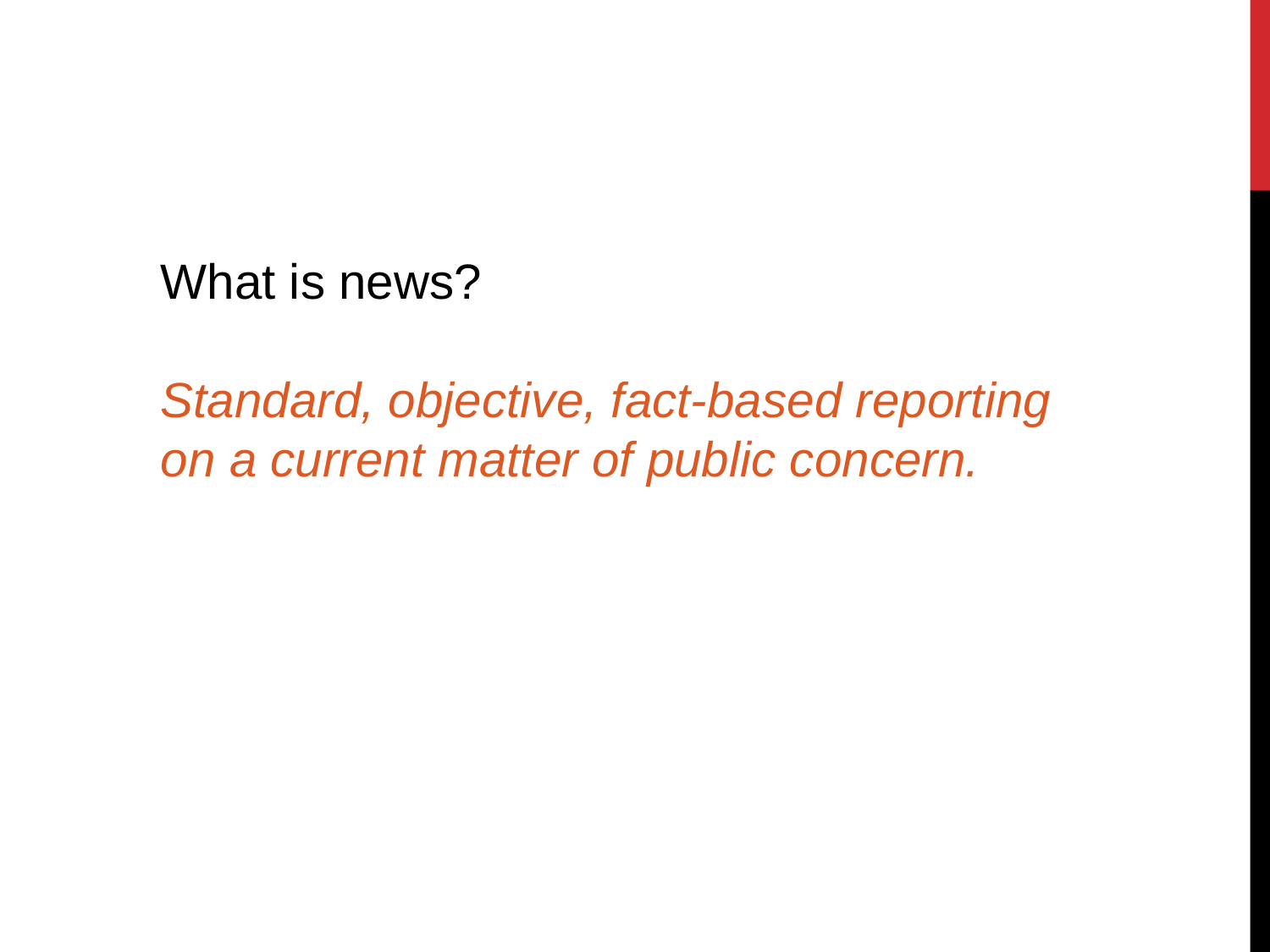

What is news?

Standard, objective, fact-based reporting on a current matter of public concern.